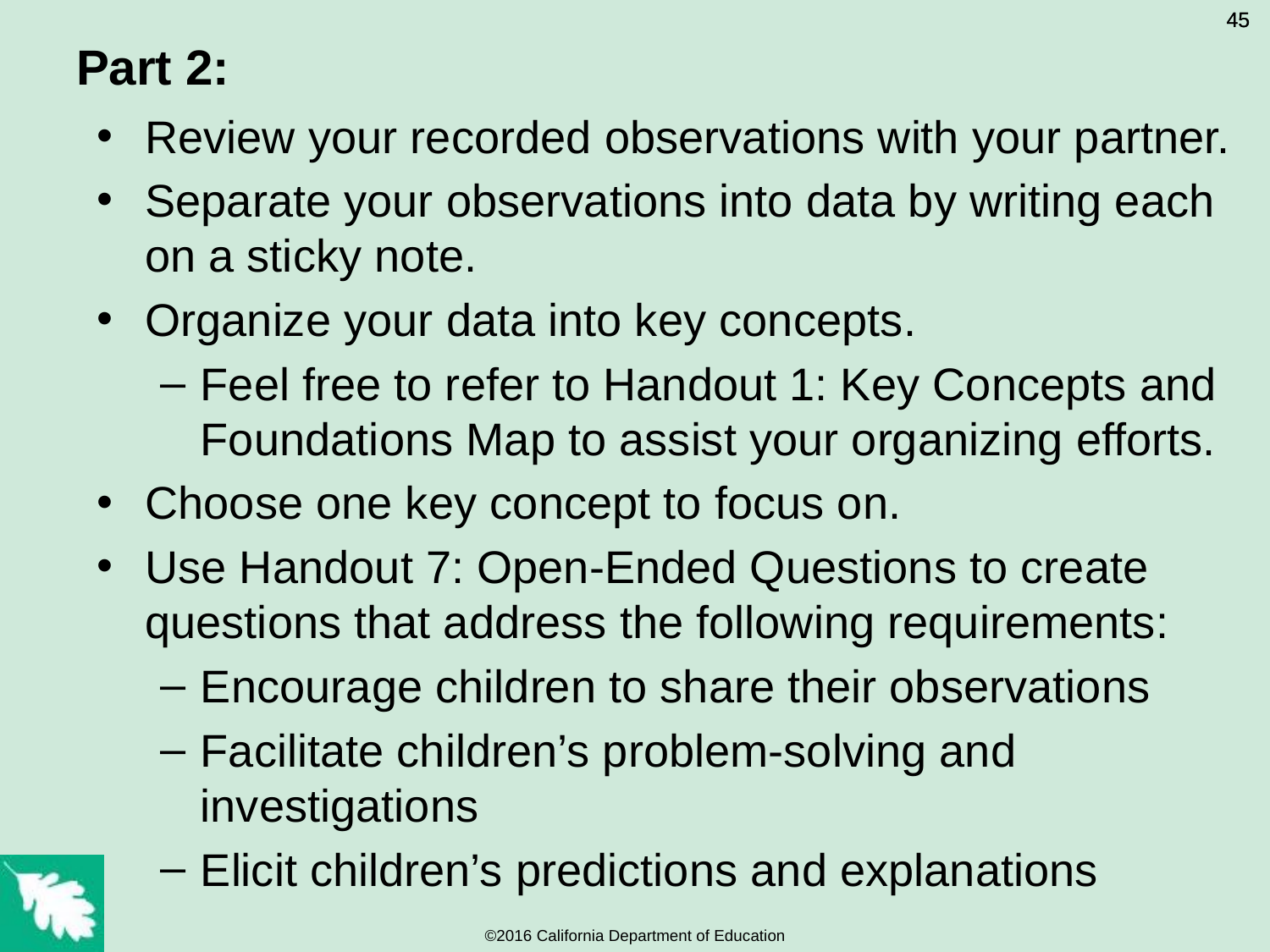

# Nature Walk
45
45
Part 2:
Review your recorded observations with your partner.
Separate your observations into data by writing each on a sticky note.
Organize your data into key concepts.
Feel free to refer to Handout 1: Key Concepts and Foundations Map to assist your organizing efforts.
Choose one key concept to focus on.
Use Handout 7: Open-Ended Questions to create questions that address the following requirements:
Encourage children to share their observations
Facilitate children’s problem-solving and investigations
Elicit children’s predictions and explanations